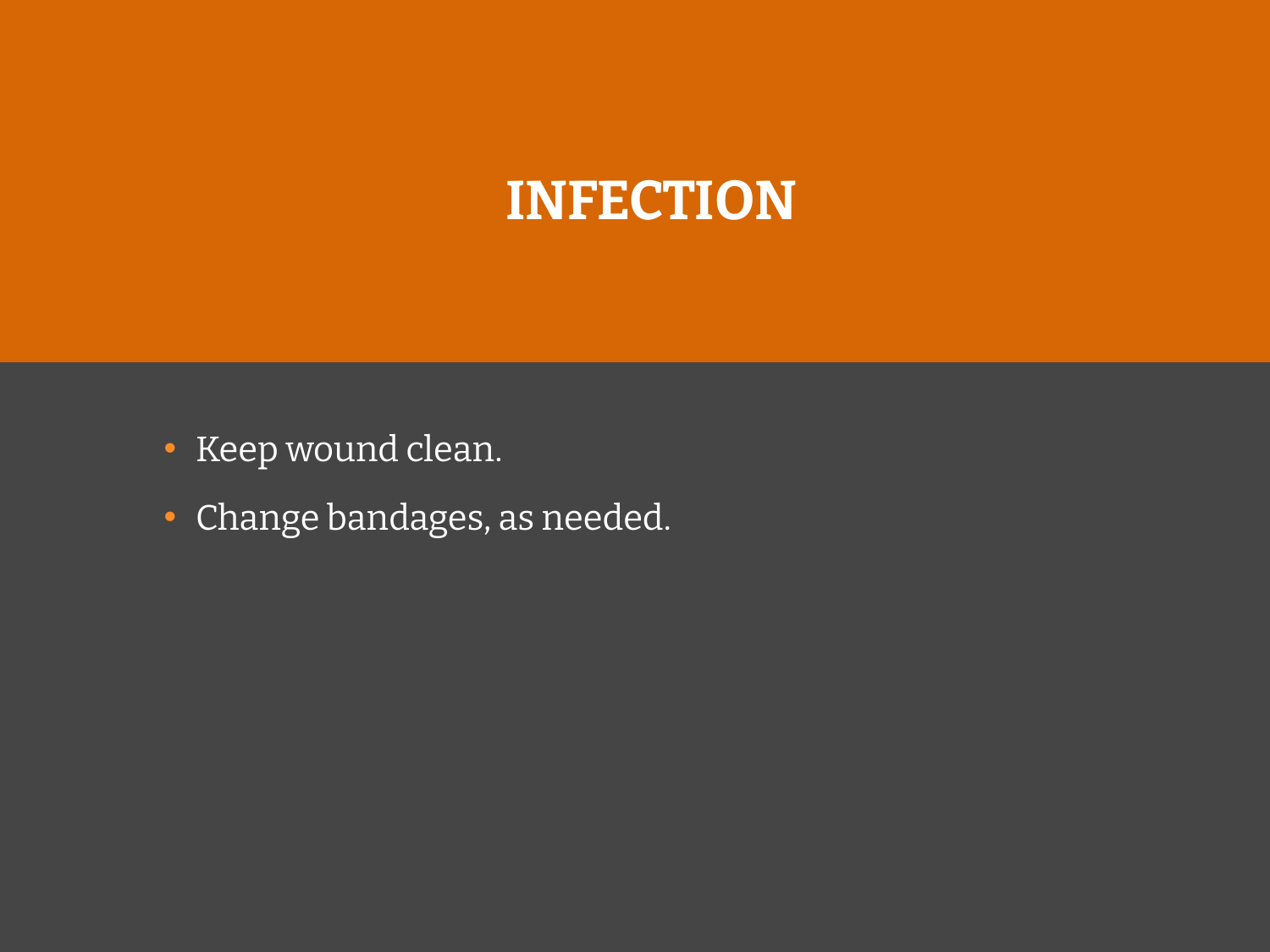

# Infection

Keep wound clean.
Change bandages, as needed.